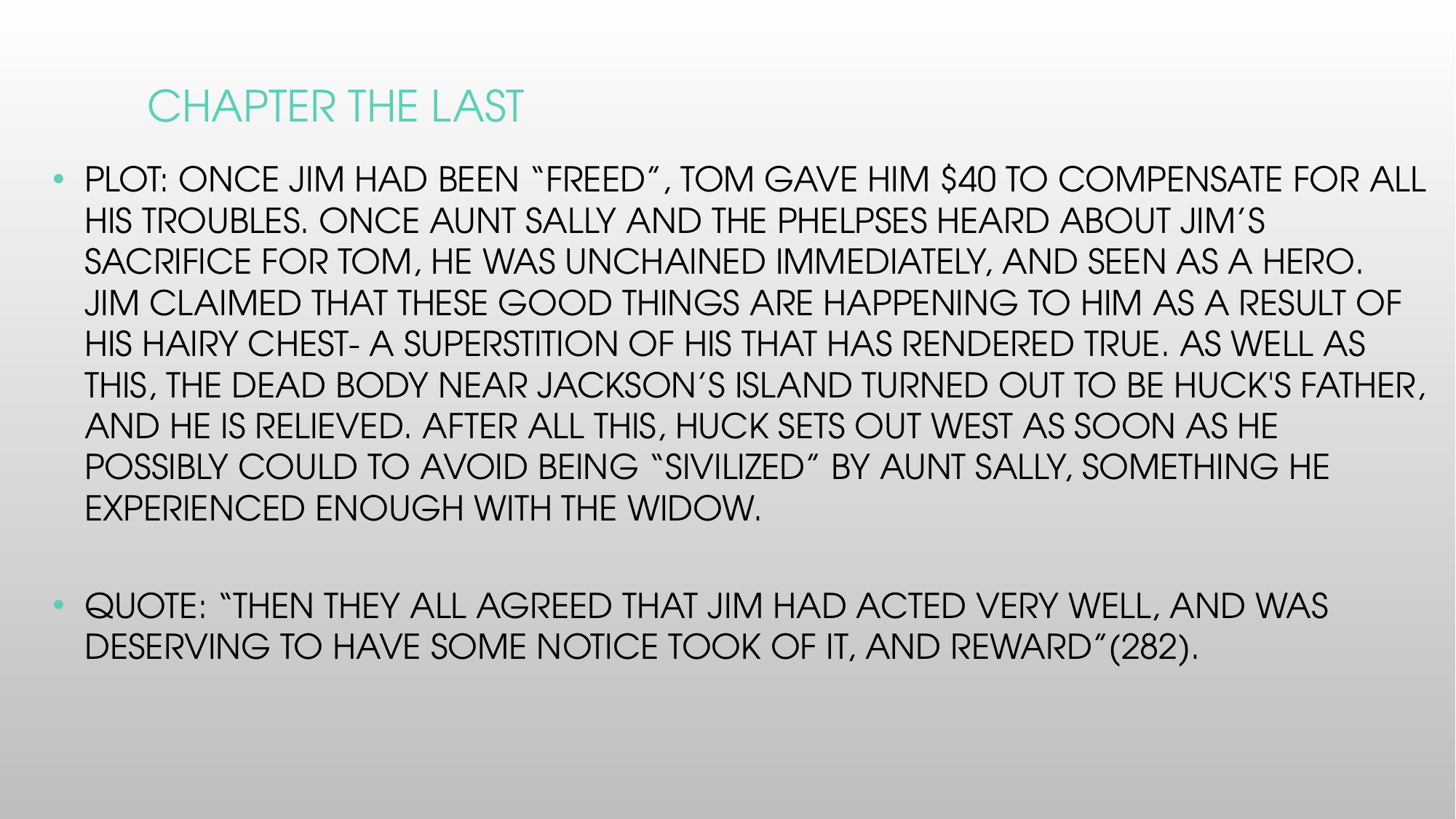

# Chapter the last
Plot: Once Jim had been “freed”, Tom gave him $40 to compensate for all his troubles. Once Aunt Sally and the Phelpses heard about Jim’s sacrifice for Tom, he was unchained immediately, and seen as a hero. Jim claimed that these good things are happening to him as a result of his hairy chest- a superstition of his that has rendered true. As well as this, the dead body near Jackson’s Island turned out to be Huck's father, and he is relieved. After all this, Huck sets out west as soon as he possibly could to avoid being “sivilized” by Aunt Sally, something he experienced enough with the Widow.
Quote: “Then they all agreed that Jim had acted very well, and was deserving to have some notice took of it, and reward”(282).